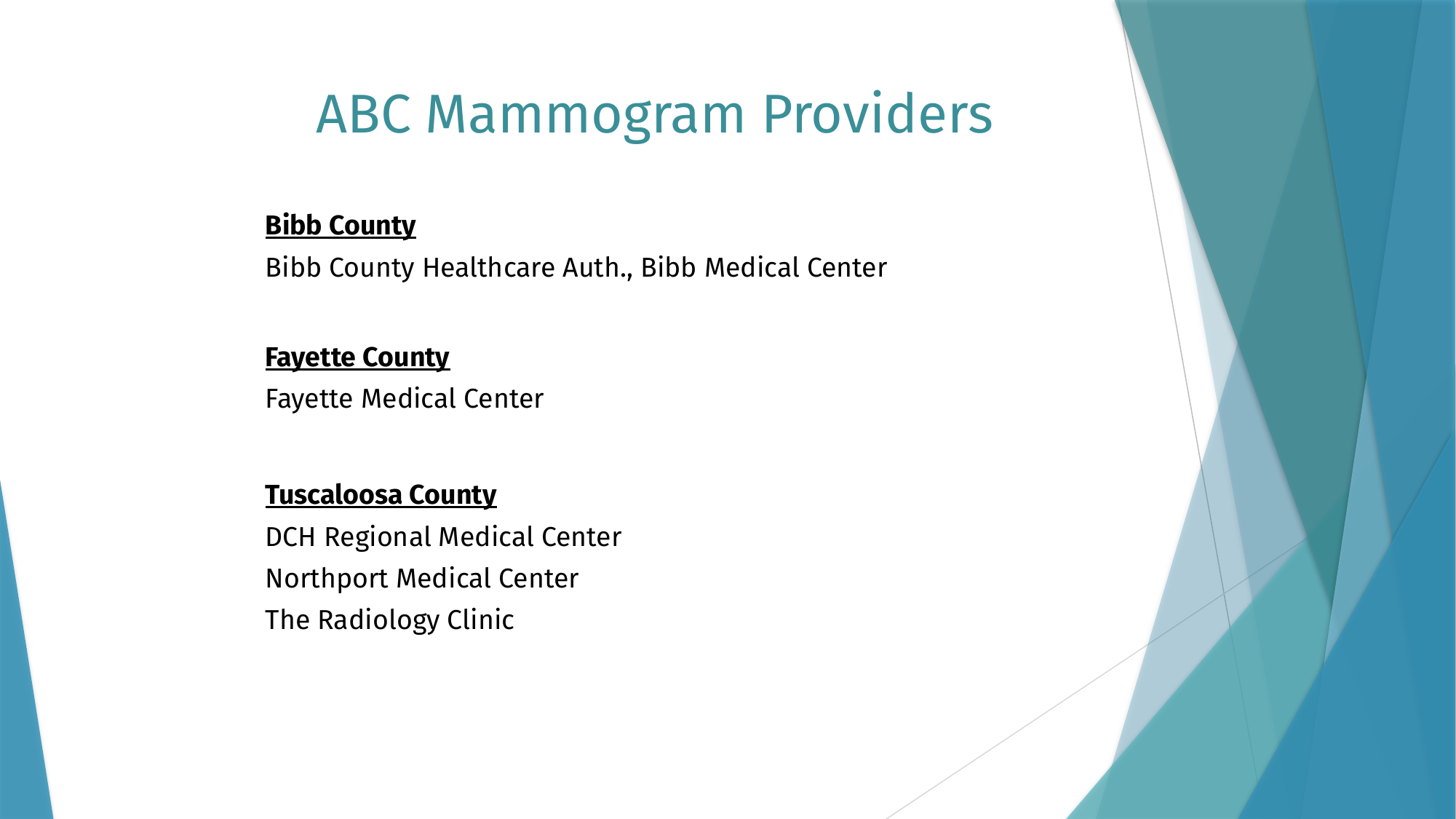

# ABC Mammogram Providers
Bibb County
Bibb County Healthcare Auth., Bibb Medical Center

Fayette County
Fayette Medical Center

Tuscaloosa County
DCH Regional Medical Center
Northport Medical Center
The Radiology Clinic